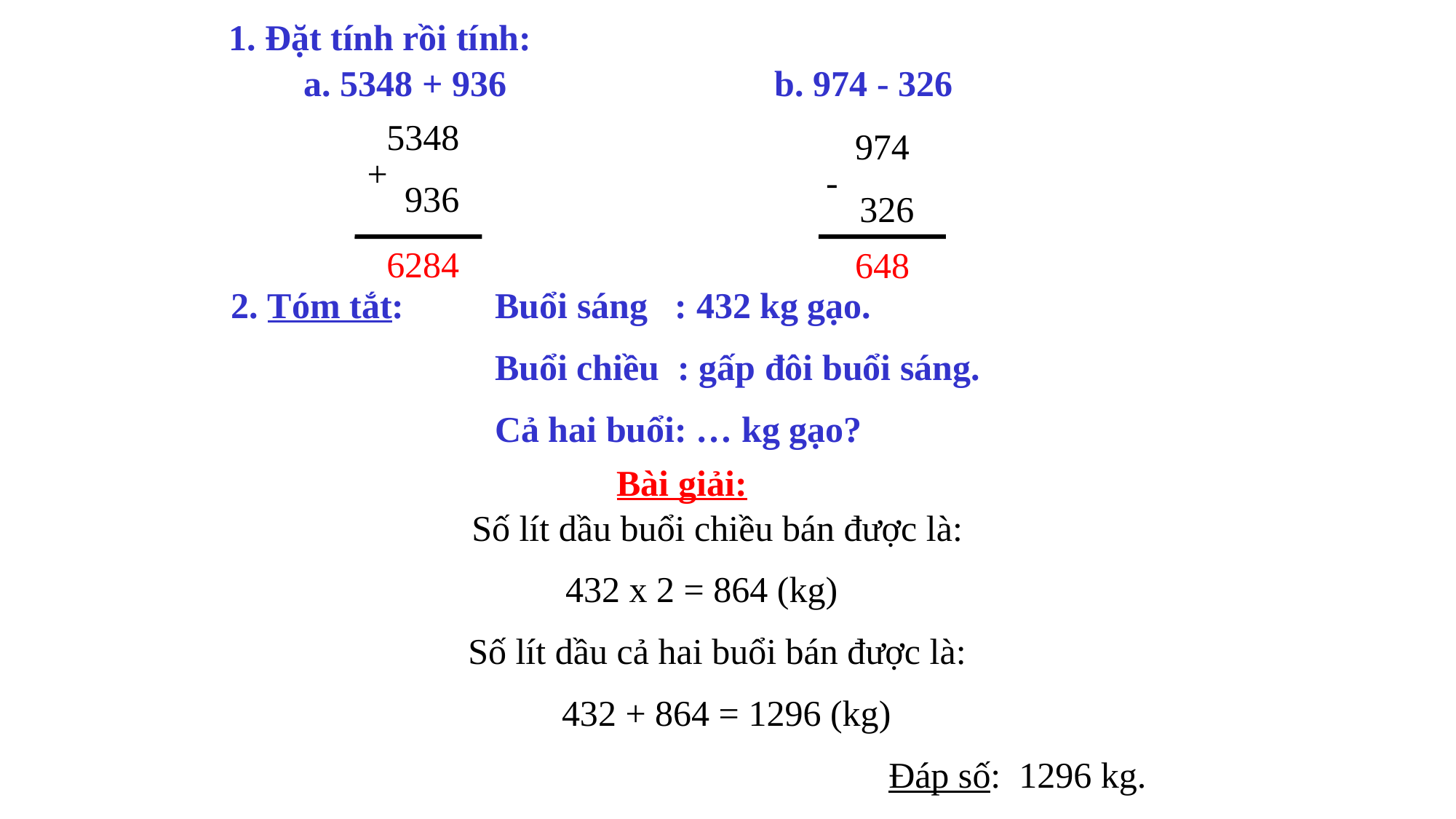

1. Đặt tính rồi tính:
 a. 5348 + 936
  b. 974 - 326
5348
  936
974
 326
+
-
6284

648

2. Tóm tắt:          Buổi sáng   : 432 kg gạo.
                             Buổi chiều  : gấp đôi buổi sáng.
                             Cả hai buổi: … kg gạo?
Bài giải:
Số lít dầu buổi chiều bán được là:
                                   432 x 2 = 864 (kg)
Số lít dầu cả hai buổi bán được là:
  432 + 864 = 1296 (kg)
                                                                   Đáp số:  1296 kg.